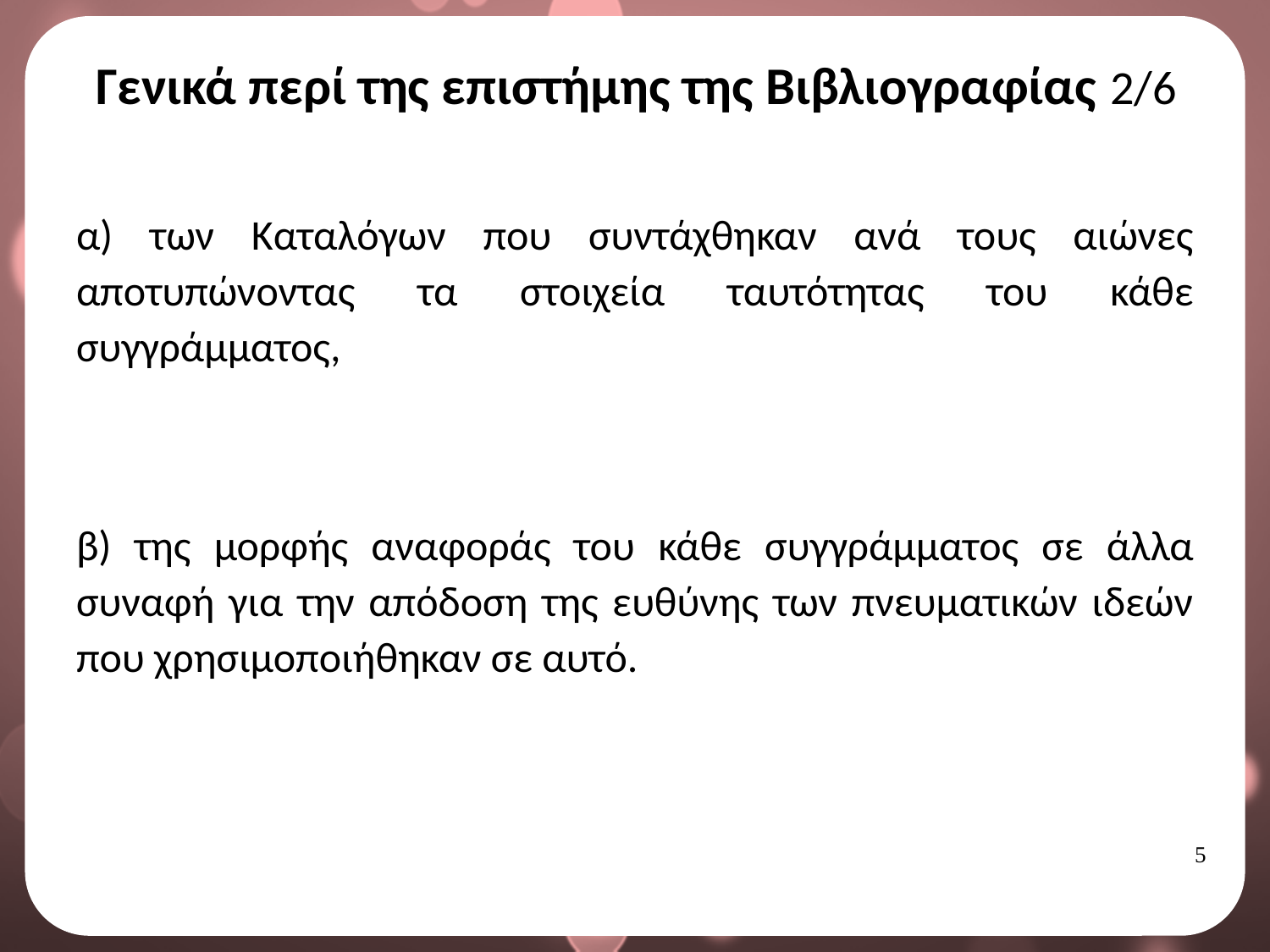

# Γενικά περί της επιστήμης της Βιβλιογραφίας 2/6
α) των Καταλόγων που συντάχθηκαν ανά τους αιώνες αποτυπώνοντας τα στοιχεία ταυτότητας του κάθε συγγράμματος,

β) της μορφής αναφοράς του κάθε συγγράμματος σε άλλα συναφή για την απόδοση της ευθύνης των πνευματικών ιδεών που χρησιμοποιήθηκαν σε αυτό.

5